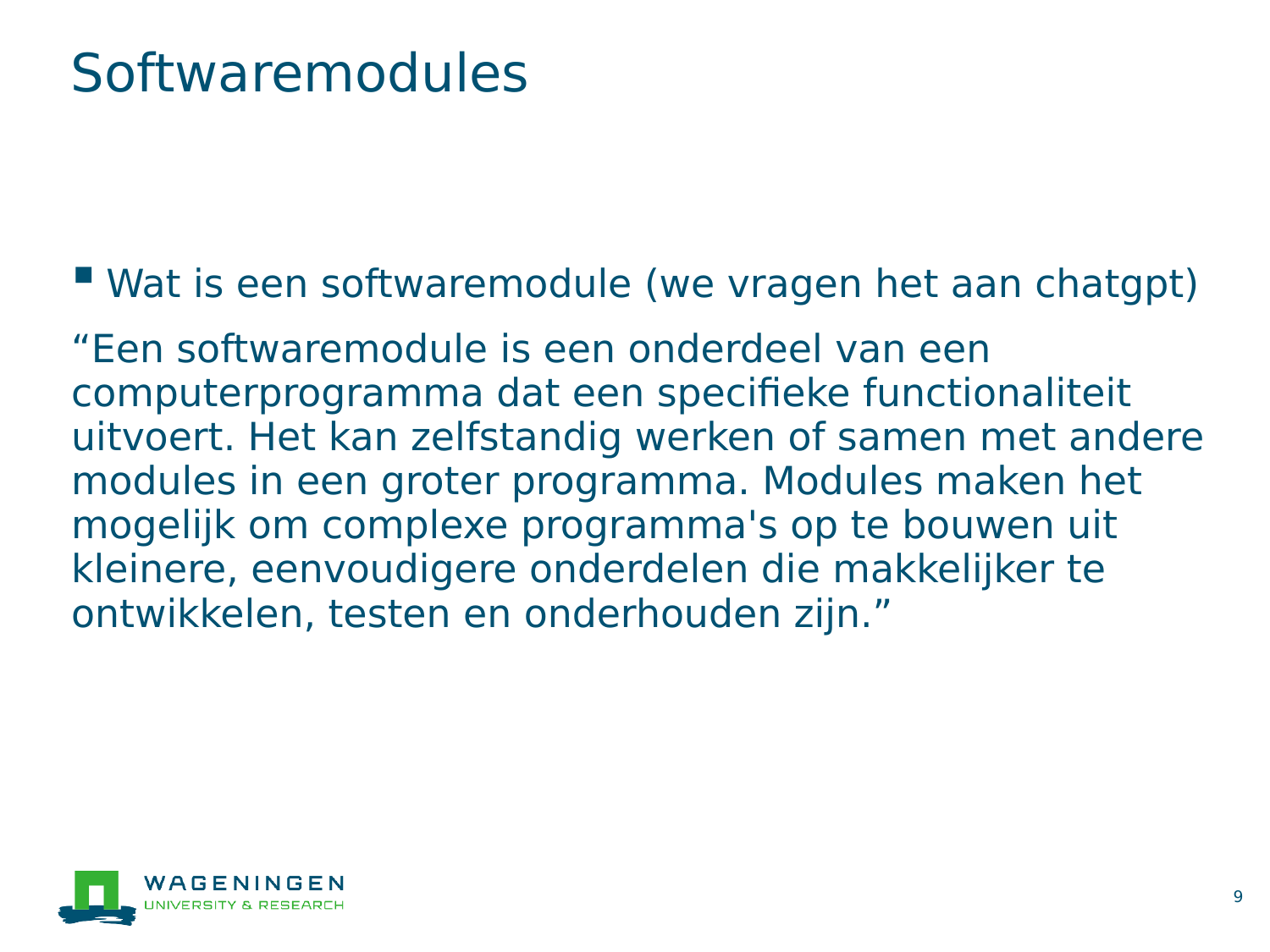

# Softwaremodules
Wat is een softwaremodule (we vragen het aan chatgpt)
“Een softwaremodule is een onderdeel van een computerprogramma dat een specifieke functionaliteit uitvoert. Het kan zelfstandig werken of samen met andere modules in een groter programma. Modules maken het mogelijk om complexe programma's op te bouwen uit kleinere, eenvoudigere onderdelen die makkelijker te ontwikkelen, testen en onderhouden zijn.”

9